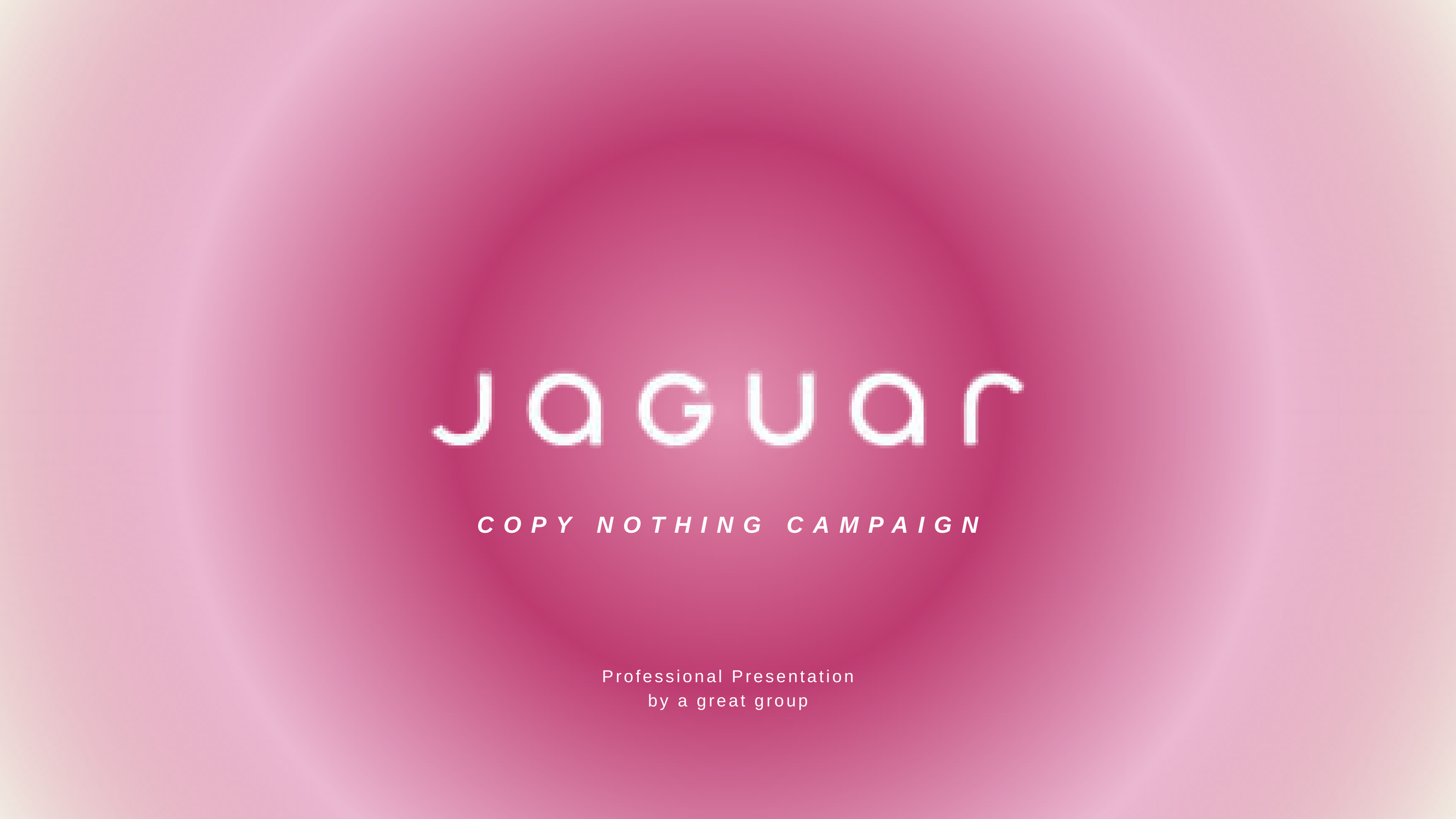

COPY NOTHING CAMPAIGN
Professional Presentation
by a great group